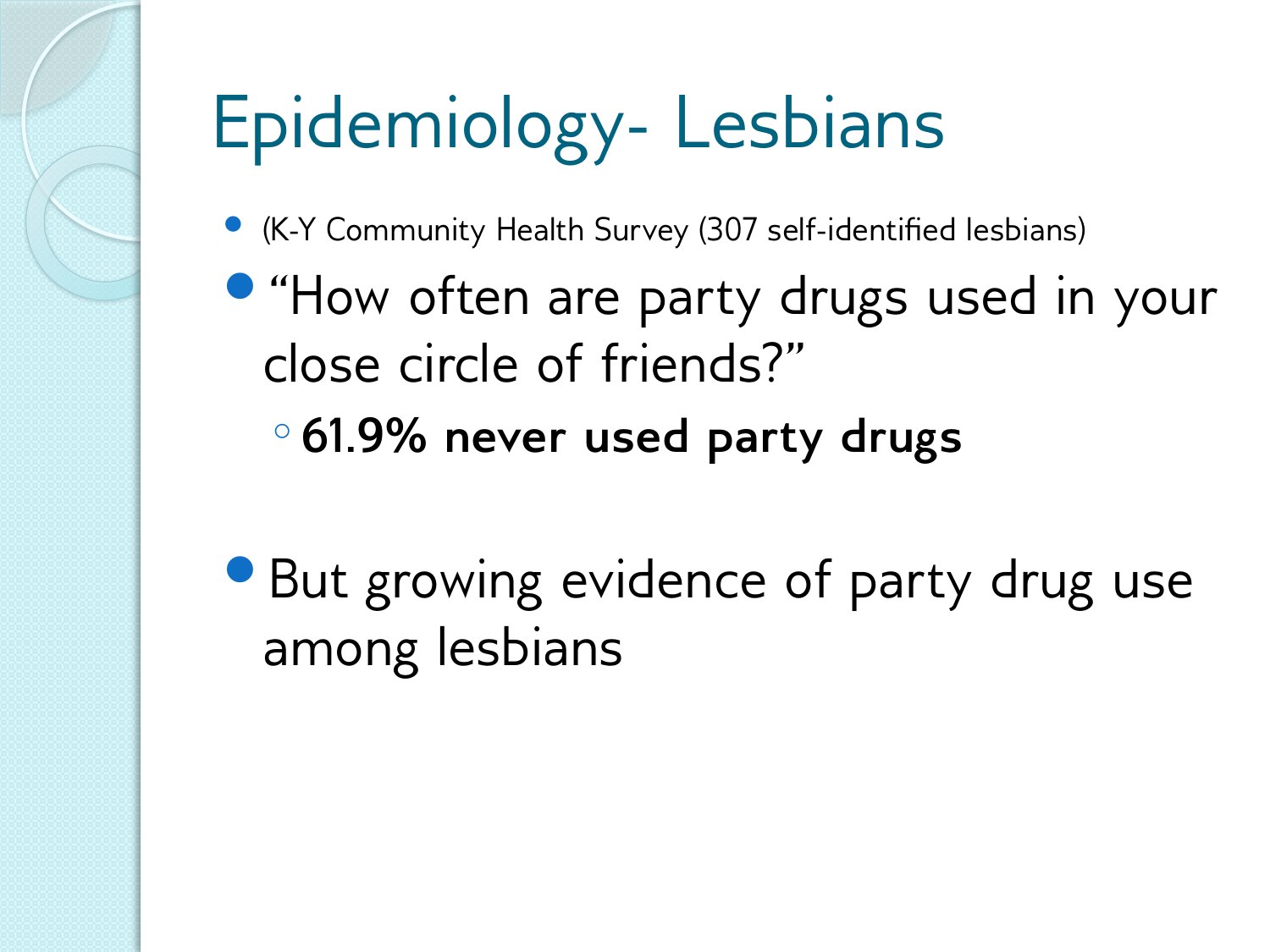

# Epidemiology- Lesbians
(K-Y Community Health Survey (307 self-identified lesbians)
“How often are party drugs used in your close circle of friends?”
61.9% never used party drugs

But growing evidence of party drug use among lesbians